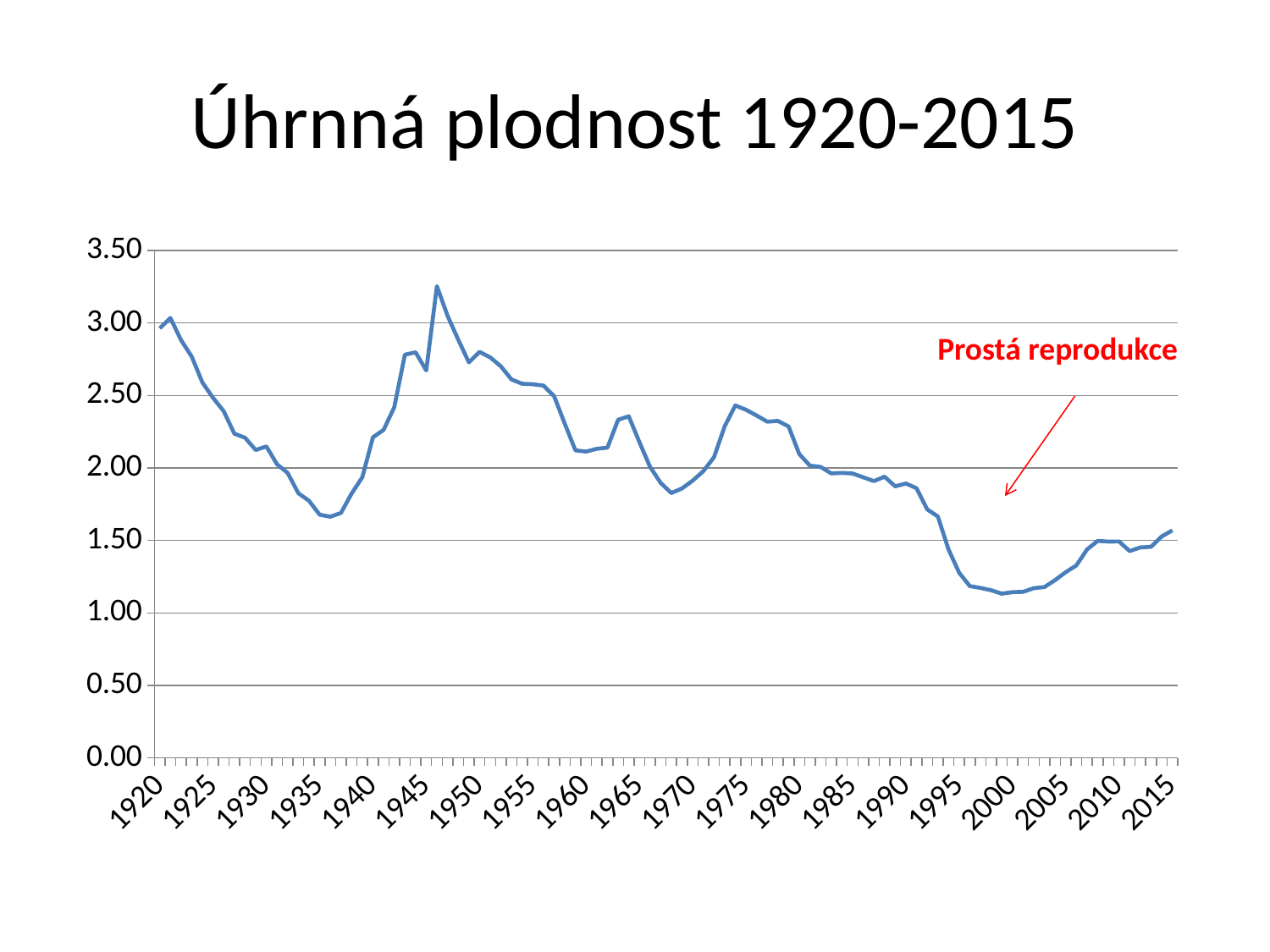

# Úhrnná plodnost 1920-2015

### Chart

| Category | Řada 1 |
|---|---|
| 1920 | 2.964 |
| 1921 | 3.035 |
| 1922 | 2.882 |
| 1923 | 2.768 |
| 1924 | 2.59 |
| 1925 | 2.484 |
| 1926 | 2.392 |
| 1927 | 2.237 |
| 1928 | 2.209 |
| 1929 | 2.124 |
| 1930 | 2.149 |
| 1931 | 2.026 |
| 1932 | 1.966 |
| 1933 | 1.826 |
| 1934 | 1.774 |
| 1935 | 1.678 |
| 1936 | 1.664 |
| 1937 | 1.69 |
| 1938 | 1.824 |
| 1939 | 1.936 |
| 1940 | 2.212 |
| 1941 | 2.263 |
| 1942 | 2.419 |
| 1943 | 2.782 |
| 1944 | 2.798 |
| 1945 | 2.673 |
| 1946 | 3.254 |
| 1947 | 3.05 |
| 1948 | 2.886 |
| 1949 | 2.7282834154249267 |
| 1950 | 2.8007815192912786 |
| 1951 | 2.7631617847197503 |
| 1952 | 2.7015039765888393 |
| 1953 | 2.6108291321674018 |
| 1954 | 2.5813773560639928 |
| 1955 | 2.5778241373140536 |
| 1956 | 2.568364718508576 |
| 1957 | 2.49513599699412 |
| 1958 | 2.305280862797374 |
| 1959 | 2.121679541612912 |
| 1960 | 2.1135583131943148 |
| 1961 | 2.132836686487692 |
| 1962 | 2.1404483468639355 |
| 1963 | 2.3326247379615883 |
| 1964 | 2.3566602972040243 |
| 1965 | 2.1785351865603384 |
| 1966 | 2.0082193524687226 |
| 1967 | 1.8970936092409847 |
| 1968 | 1.8275153301366418 |
| 1969 | 1.8592523109265224 |
| 1970 | 1.9127147540750222 |
| 1971 | 1.978495204726953 |
| 1972 | 2.07443208559251 |
| 1973 | 2.2868089135240006 |
| 1974 | 2.4316074122620774 |
| 1975 | 2.4019934115154684 |
| 1976 | 2.3621097892740117 |
| 1977 | 2.3196625406375078 |
| 1978 | 2.3246411216931118 |
| 1979 | 2.2863633202861027 |
| 1980 | 2.0964112680741844 |
| 1981 | 2.01625159137036 |
| 1982 | 2.0076063020830586 |
| 1983 | 1.9629674626412401 |
| 1984 | 1.9663183845248555 |
| 1985 | 1.9620373237179862 |
| 1986 | 1.9358016106578162 |
| 1987 | 1.9098192159983742 |
| 1988 | 1.9402638140326094 |
| 1989 | 1.8736475361005336 |
| 1990 | 1.8932124981513154 |
| 1991 | 1.8609471790457586 |
| 1992 | 1.7147855670589944 |
| 1993 | 1.6656434021756985 |
| 1994 | 1.438306851741353 |
| 1995 | 1.277736741397228 |
| 1996 | 1.1852539520167238 |
| 1997 | 1.1726206666511285 |
| 1998 | 1.1565974269221166 |
| 1999 | 1.132838166996051 |
| 2000 | 1.143633470718202 |
| 2001 | 1.145721872996902 |
| 2002 | 1.1706765949749462 |
| 2003 | 1.178684722073099 |
| 2004 | 1.2264417219688655 |
| 2005 | 1.2815384605310207 |
| 2006 | 1.3279478390726753 |
| 2007 | 1.437943045621844 |
| 2008 | 1.4970282983623804 |
| 2009 | 1.4922611045335796 |
| 2010 | 1.493183649875239 |
| 2011 | 1.426534852197955 |
| 2012 | 1.4520468551138876 |
| 2013 | 1.4560184007198707 |
| 2014 | 1.5275673067142075 |
| 2015 | 1.5700233776898396 |
Prostá reprodukce